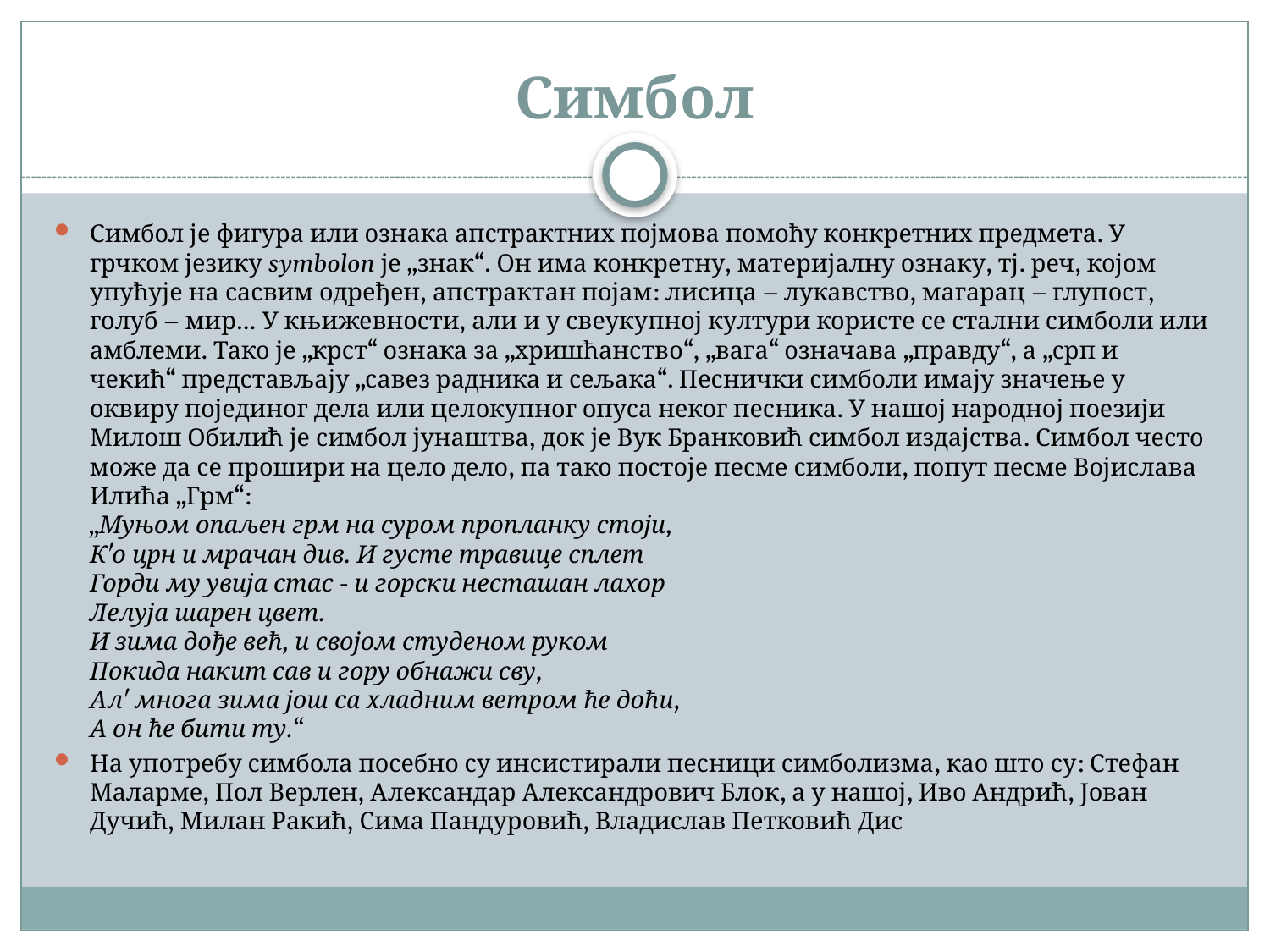

# Симбол
Симбол је фигура или ознака апстрактних појмова помоћу конкретних предмета. У грчком језику symbolon је „знак“. Он има конкретну, материјалну ознаку, тј. реч, којом упућује на сасвим одређен, апстрактан појам: лисица – лукавство, магарац – глупост, голуб – мир... У књижевности, али и у свеукупној култури користе се стални симболи или амблеми. Тако је „крст“ ознака за „хришћанство“, „вага“ означава „правду“, а „срп и чекић“ представљају „савез радника и сељака“. Песнички симболи имају значење у оквиру појединог дела или целокупног опуса неког песника. У нашој народној поезији Милош Обилић је симбол јунаштва, док је Вук Бранковић симбол издајства. Симбол често може да се прошири на цело дело, па тако постоје песме симболи, попут песме Војислава Илића „Грм“:
„Муњом опаљен грм на суром пропланку стоји,
К'о црн и мрачан див. И густе травице сплет
Горди му увија стас - и горски несташан лахор
Лелуја шарен цвет.
И зима дође већ, и својом студеном руком
Покида накит сав и гору обнажи сву,
Ал' многа зима још са хладним ветром ће доћи,
А он ће бити ту.“
На употребу симбола посебно су инсистирали песници симболизма, као што су: Стефан Маларме, Пол Верлен, Александар Александрович Блок, а у нашој, Иво Андрић, Јован Дучић, Милан Ракић, Сима Пандуровић, Владислав Петковић Дис